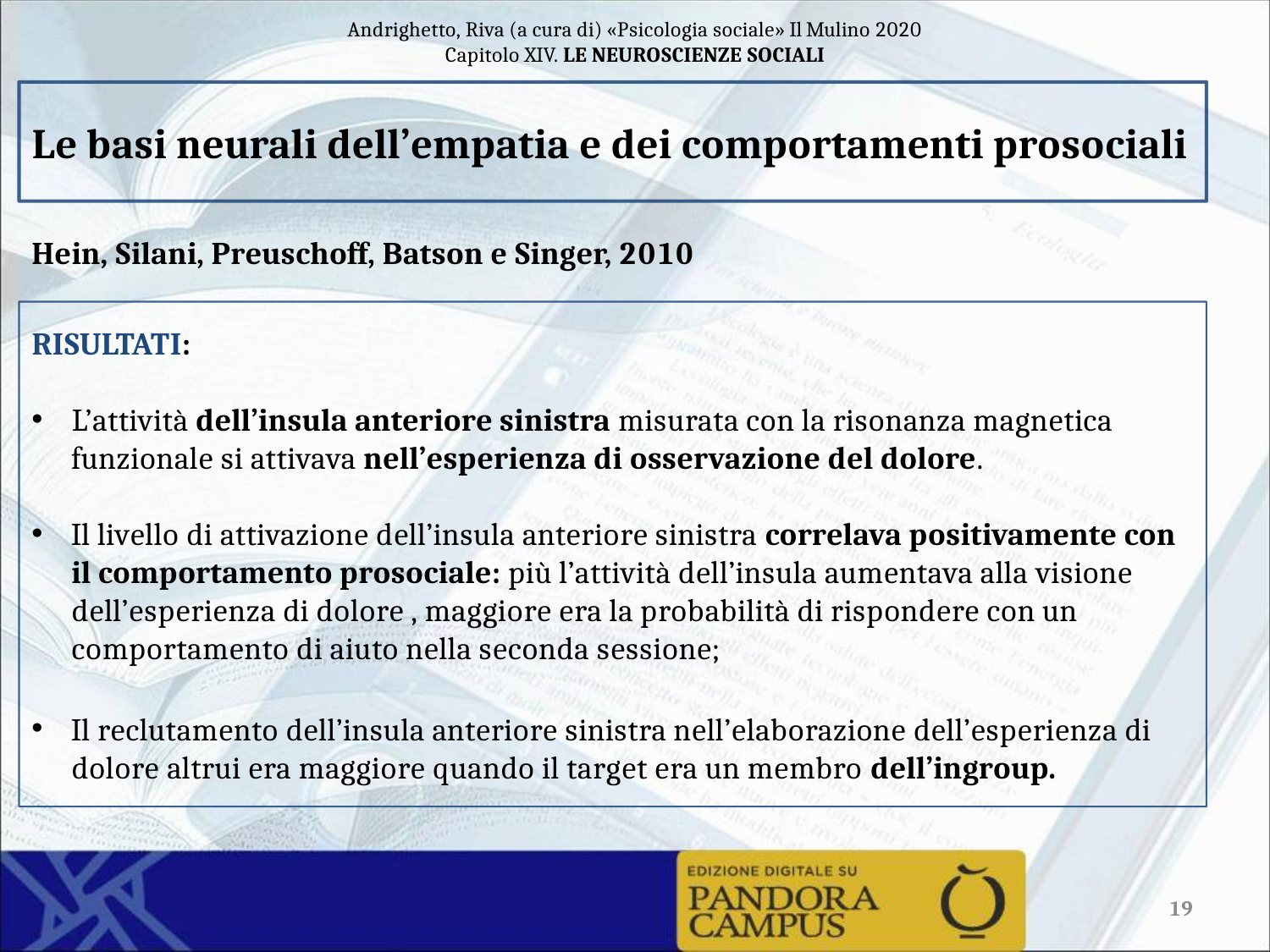

Le basi neurali dell’empatia e dei comportamenti prosociali
Hein, Silani, Preuschoff, Batson e Singer, 2010
RISULTATI:

L’attività dell’insula anteriore sinistra misurata con la risonanza magnetica funzionale si attivava nell’esperienza di osservazione del dolore.

Il livello di attivazione dell’insula anteriore sinistra correlava positivamente con il comportamento prosociale: più l’attività dell’insula aumentava alla visione dell’esperienza di dolore , maggiore era la probabilità di rispondere con un comportamento di aiuto nella seconda sessione;

Il reclutamento dell’insula anteriore sinistra nell’elaborazione dell’esperienza di dolore altrui era maggiore quando il target era un membro dell’ingroup.
19